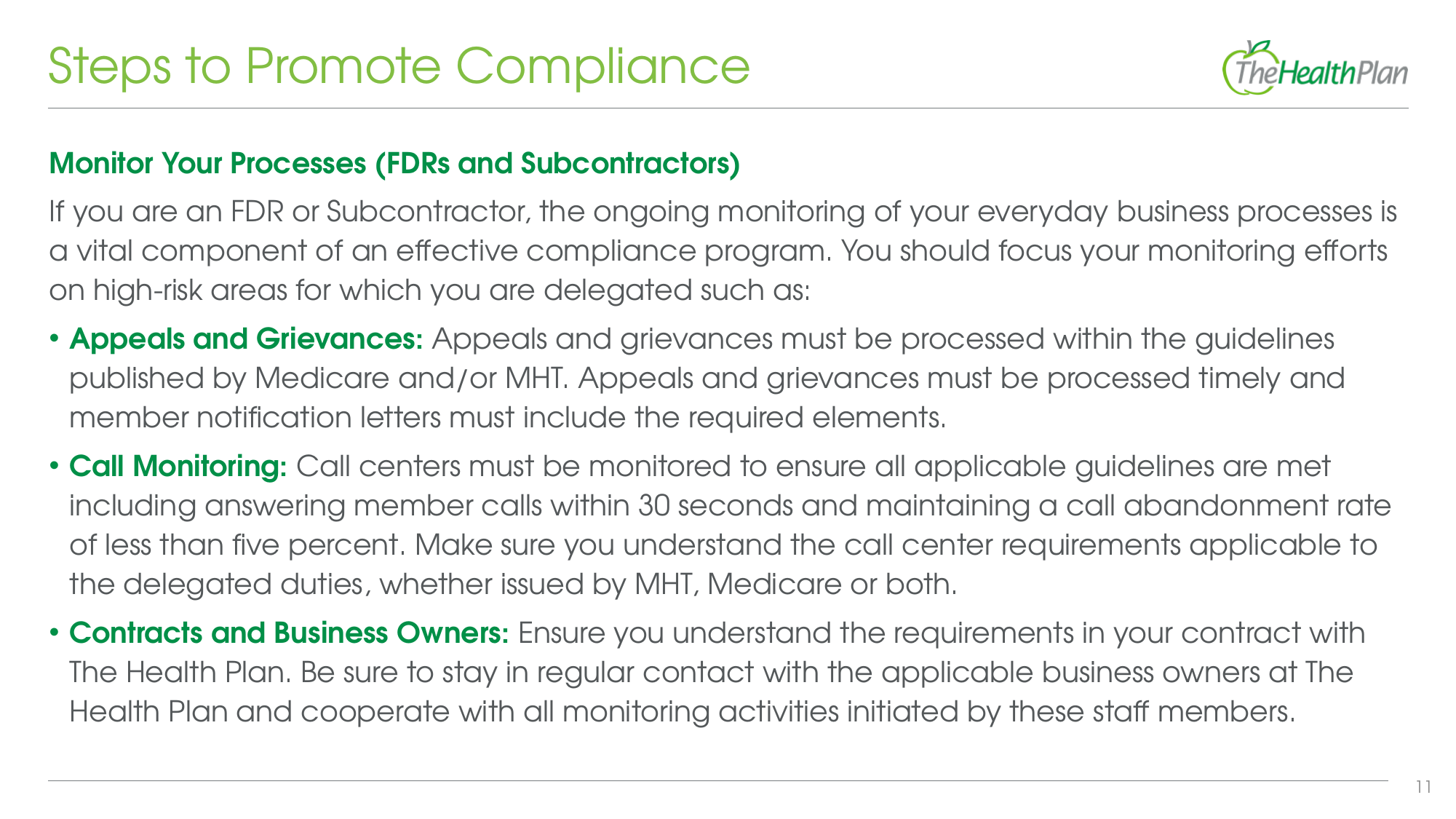

# Steps to Promote Compliance
Monitor Your Processes (FDRs and Subcontractors)
If you are an FDR or Subcontractor, the ongoing monitoring of your everyday business processes is a vital component of an effective compliance program. You should focus your monitoring efforts on high-risk areas for which you are delegated such as:
Appeals and Grievances: Appeals and grievances must be processed within the guidelines published by Medicare and/or MHT. Appeals and grievances must be processed timely and member notification letters must include the required elements.
Call Monitoring: Call centers must be monitored to ensure all applicable guidelines are met including answering member calls within 30 seconds and maintaining a call abandonment rate of less than five percent. Make sure you understand the call center requirements applicable to the delegated duties, whether issued by MHT, Medicare or both.
Contracts and Business Owners: Ensure you understand the requirements in your contract with The Health Plan. Be sure to stay in regular contact with the applicable business owners at The Health Plan and cooperate with all monitoring activities initiated by these staff members.
11